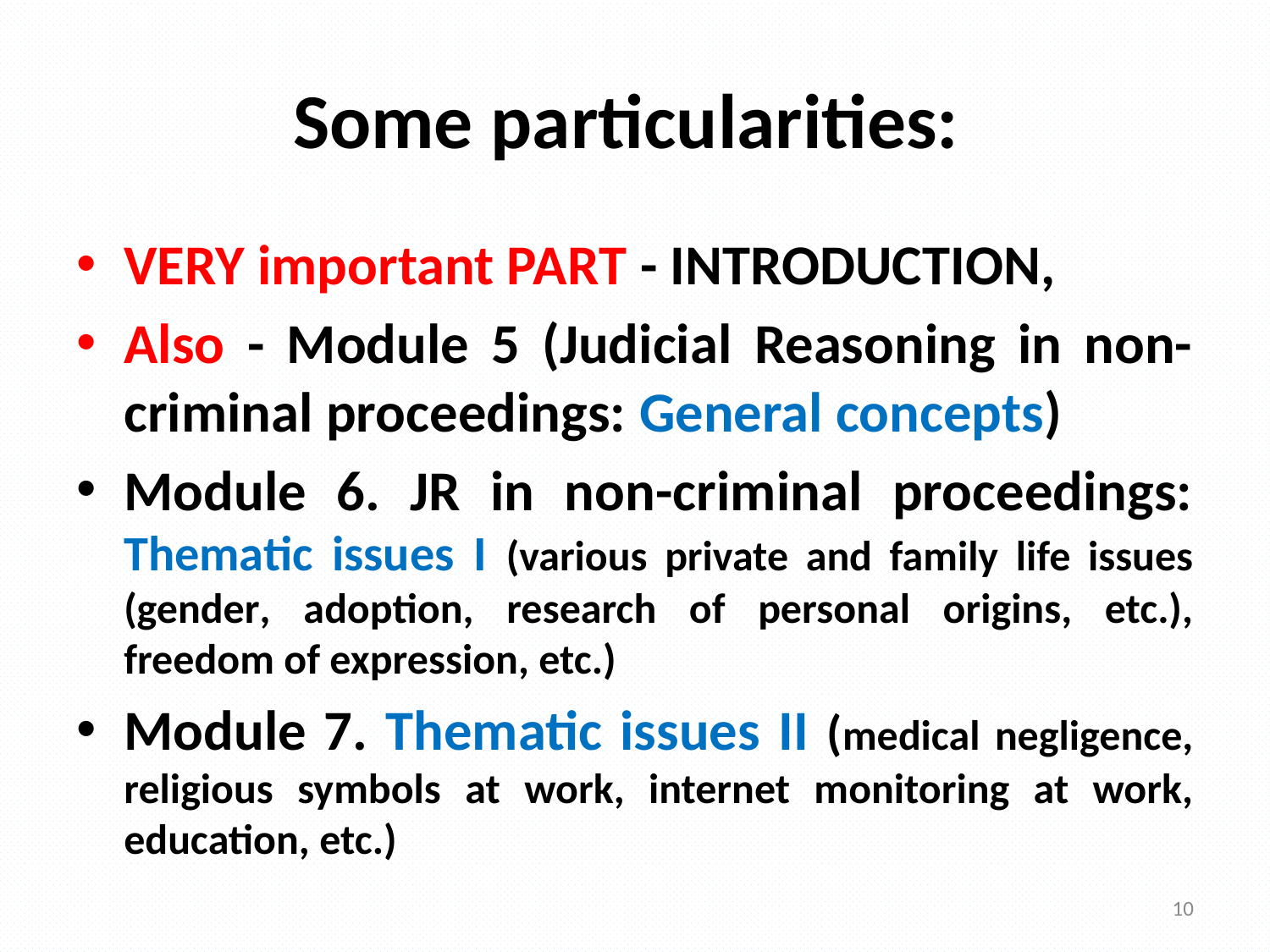

# Some particularities:
VERY important PART - INTRODUCTION,
Also - Module 5 (Judicial Reasoning in non-criminal proceedings: General concepts)
Module 6. JR in non-criminal proceedings: Thematic issues I (various private and family life issues (gender, adoption, research of personal origins, etc.), freedom of expression, etc.)
Module 7. Thematic issues II (medical negligence, religious symbols at work, internet monitoring at work, education, etc.)

10